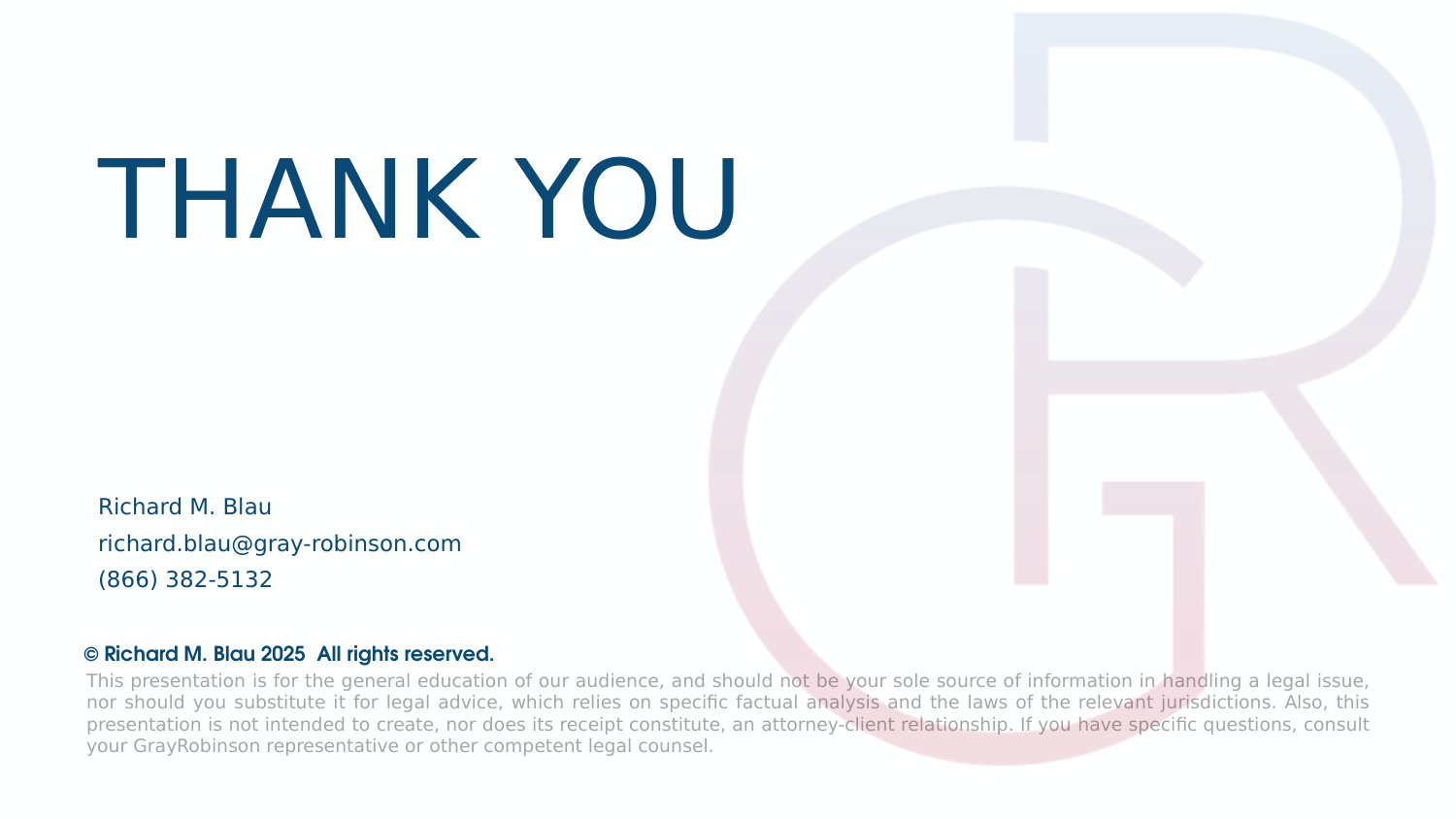

THANK YOU
Richard M. Blau
richard.blau@gray-robinson.com
(866) 382-5132

© Richard M. Blau 2025  All rights reserved.